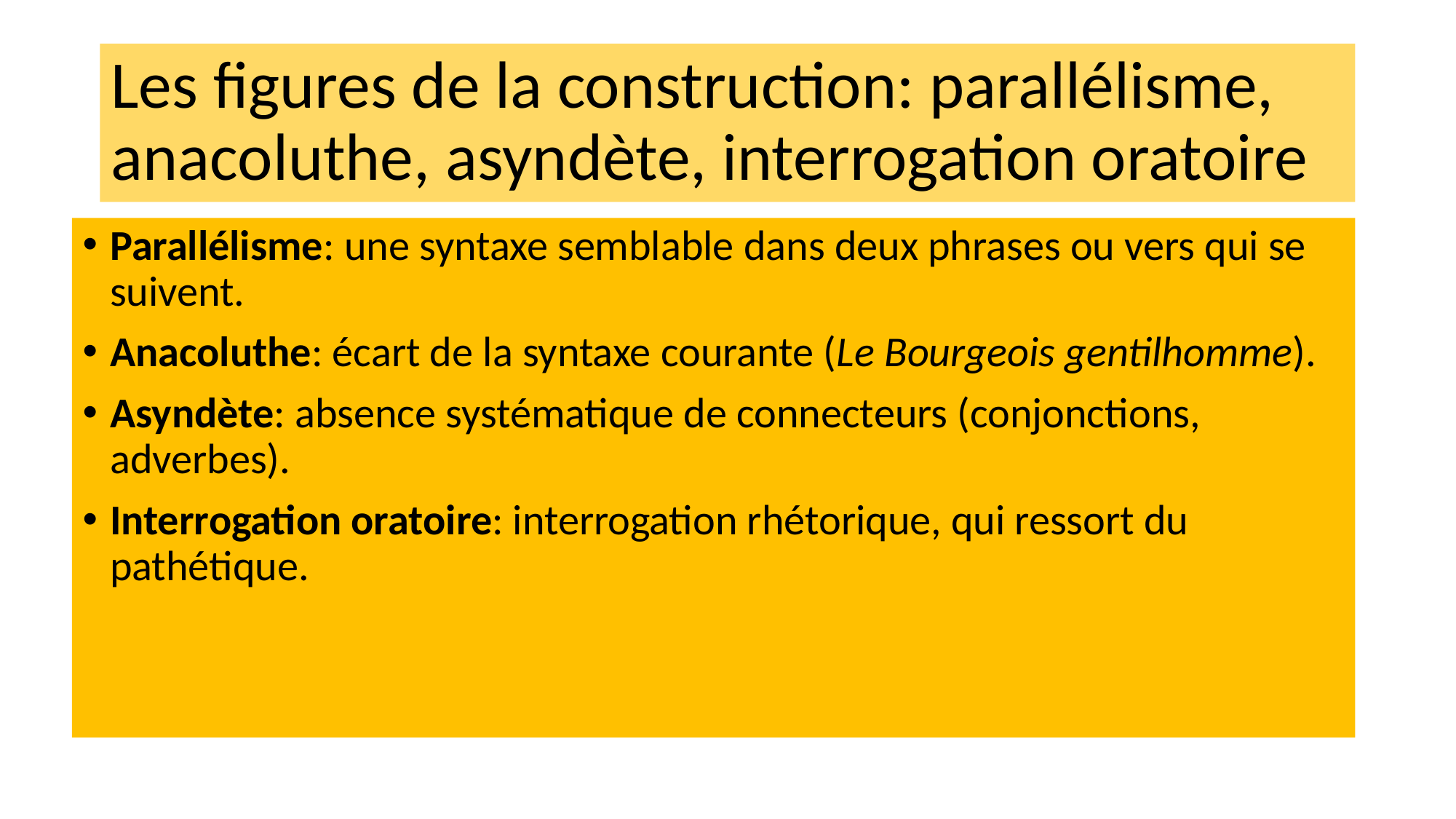

# Les figures de la construction: parallélisme, anacoluthe, asyndète, interrogation oratoire
Parallélisme: une syntaxe semblable dans deux phrases ou vers qui se suivent.
Anacoluthe: écart de la syntaxe courante (Le Bourgeois gentilhomme).
Asyndète: absence systématique de connecteurs (conjonctions, adverbes).
Interrogation oratoire: interrogation rhétorique, qui ressort du pathétique.